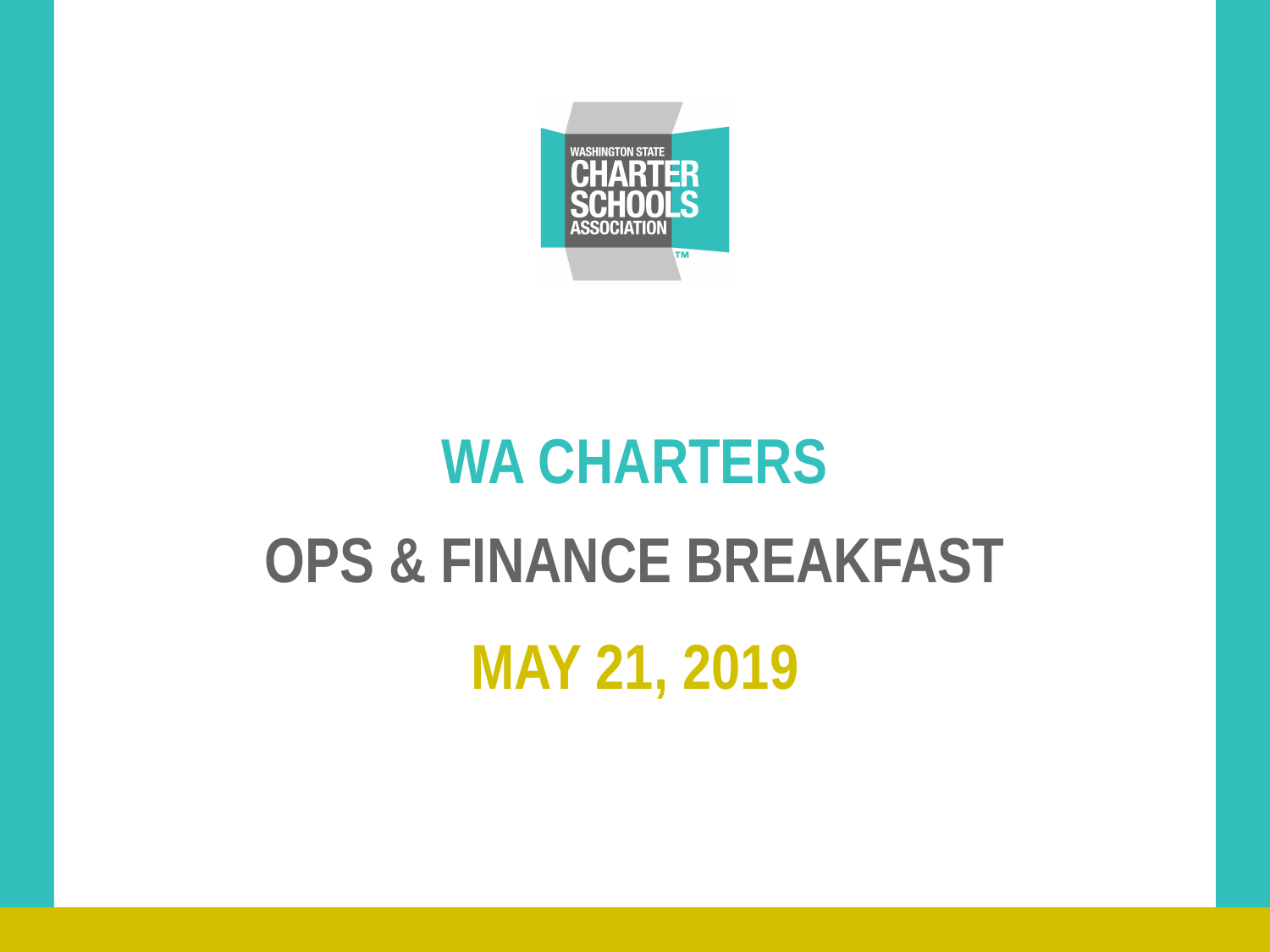

# WA CHARTERS OPS & FINANCE BREAKFAST MAY 21, 2019